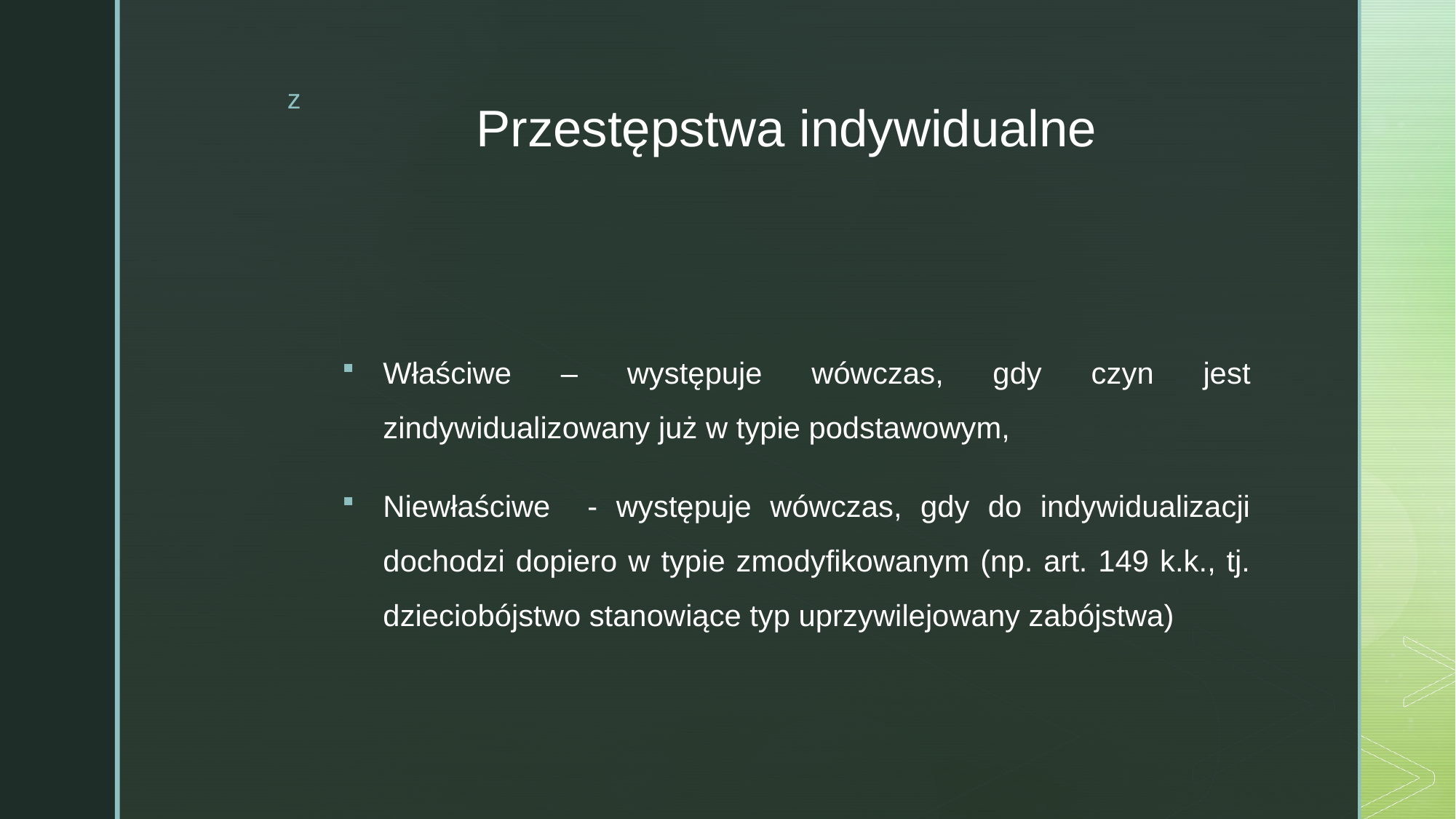

# Przestępstwa indywidualne
Właściwe – występuje wówczas, gdy czyn jest zindywidualizowany już w typie podstawowym,
Niewłaściwe  - występuje wówczas, gdy do indywidualizacji dochodzi dopiero w typie zmodyfikowanym (np. art. 149 k.k., tj. dzieciobójstwo stanowiące typ uprzywilejowany zabójstwa)